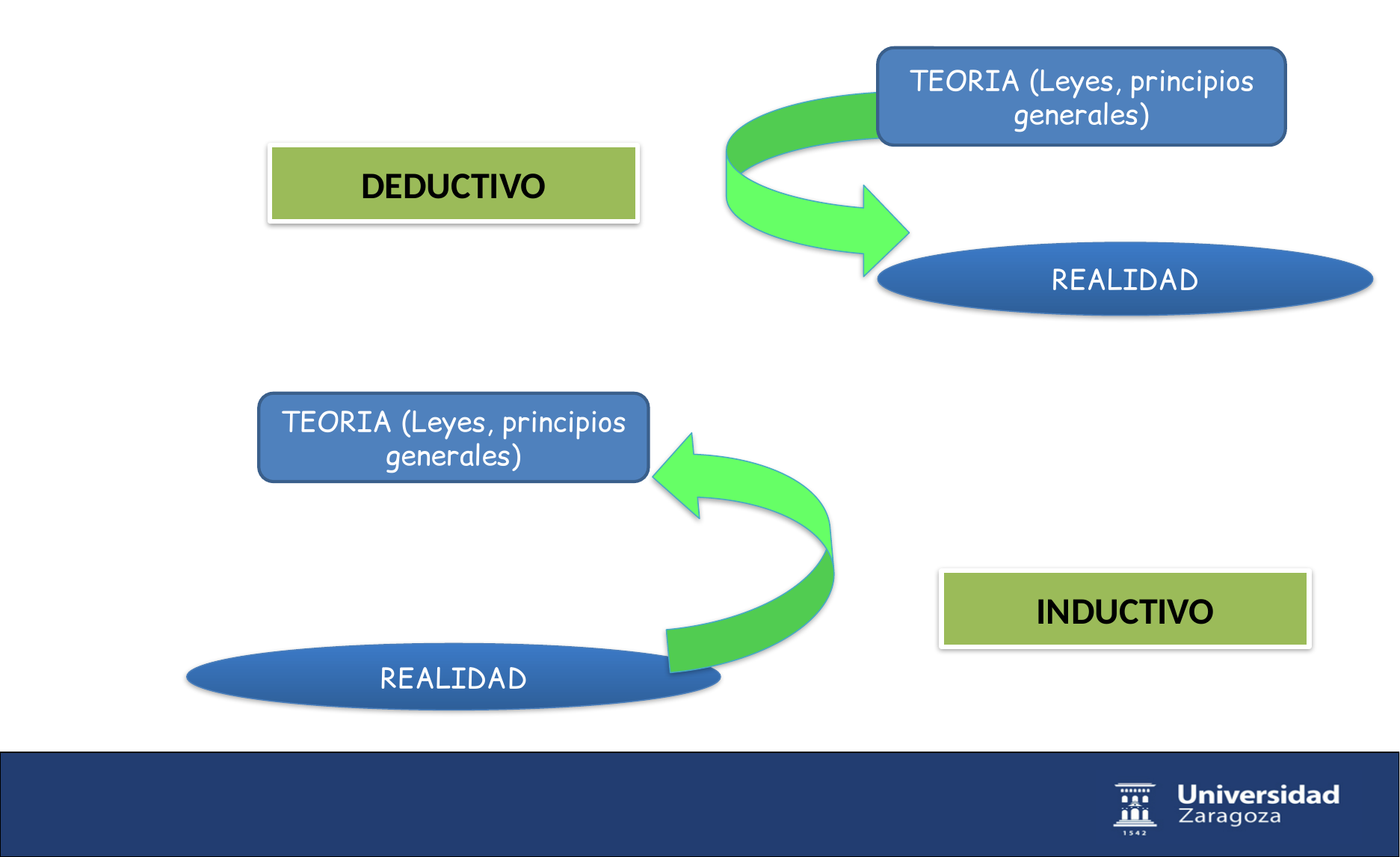

TEORIA (Leyes, principios generales)

DEDUCTIVO
REALIDAD
TEORIA (Leyes, principios generales)

INDUCTIVO
REALIDAD